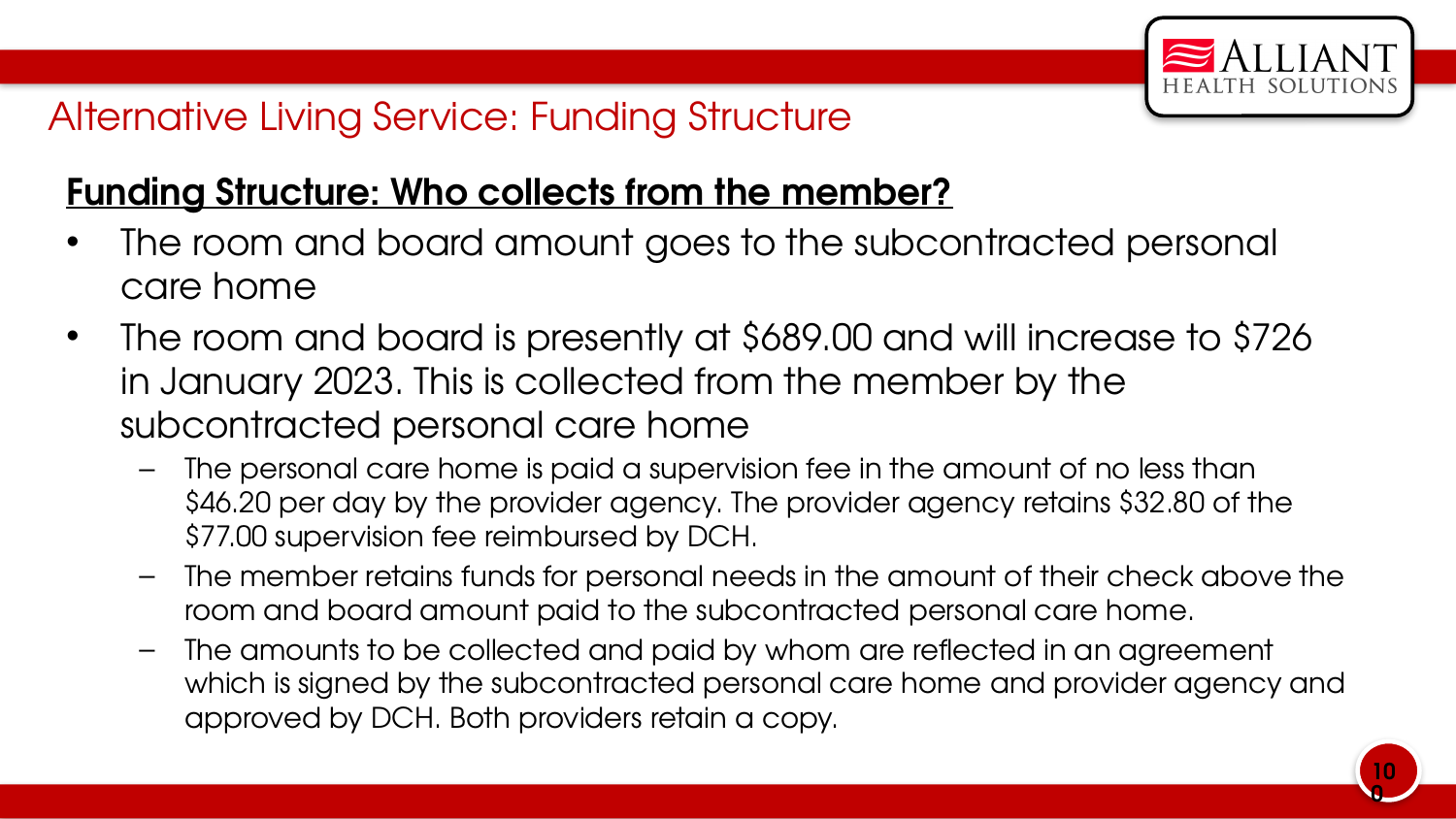

# Alternative Living Service: Funding Structure
Funding Structure: Who collects from the member?
The room and board amount goes to the subcontracted personal care home
The room and board is presently at $689.00 and will increase to $726 in January 2023. This is collected from the member by the subcontracted personal care home
The personal care home is paid a supervision fee in the amount of no less than $46.20 per day by the provider agency. The provider agency retains $32.80 of the $77.00 supervision fee reimbursed by DCH.
The member retains funds for personal needs in the amount of their check above the room and board amount paid to the subcontracted personal care home.
The amounts to be collected and paid by whom are reflected in an agreement which is signed by the subcontracted personal care home and provider agency and approved by DCH. Both providers retain a copy.